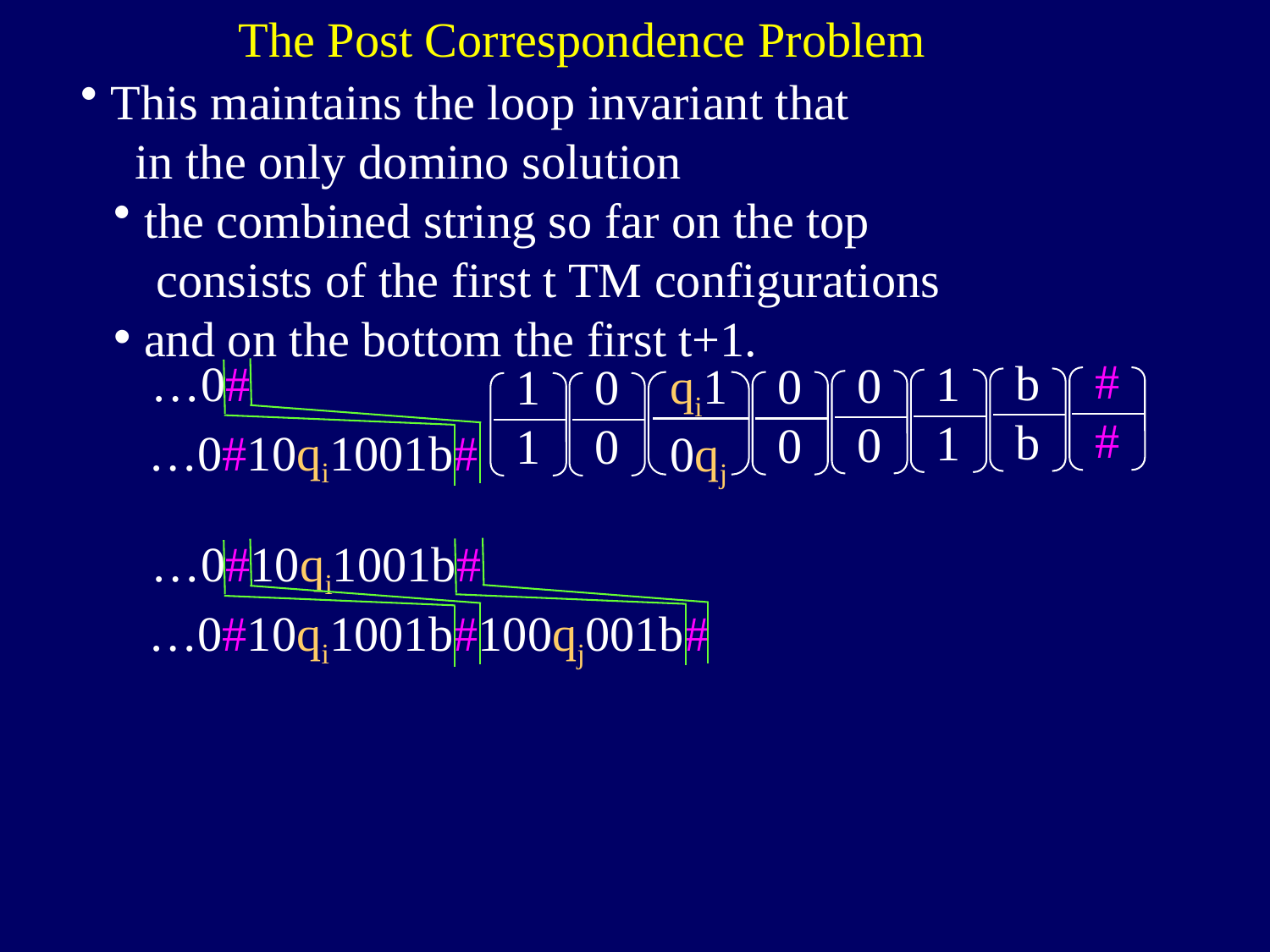

The Post Correspondence Problem
This maintains the loop invariant that
  in the only domino solution
the combined string so far on the top
 consists of the first t TM configurations
and on the bottom the first t+1.
#
#

b
b

…0#
…0#10qi1001b#
1
1

0
0

qi1
0qj

0
0

1
1

0
0

…0#10qi1001b#
…0#10qi1001b#100qj001b#